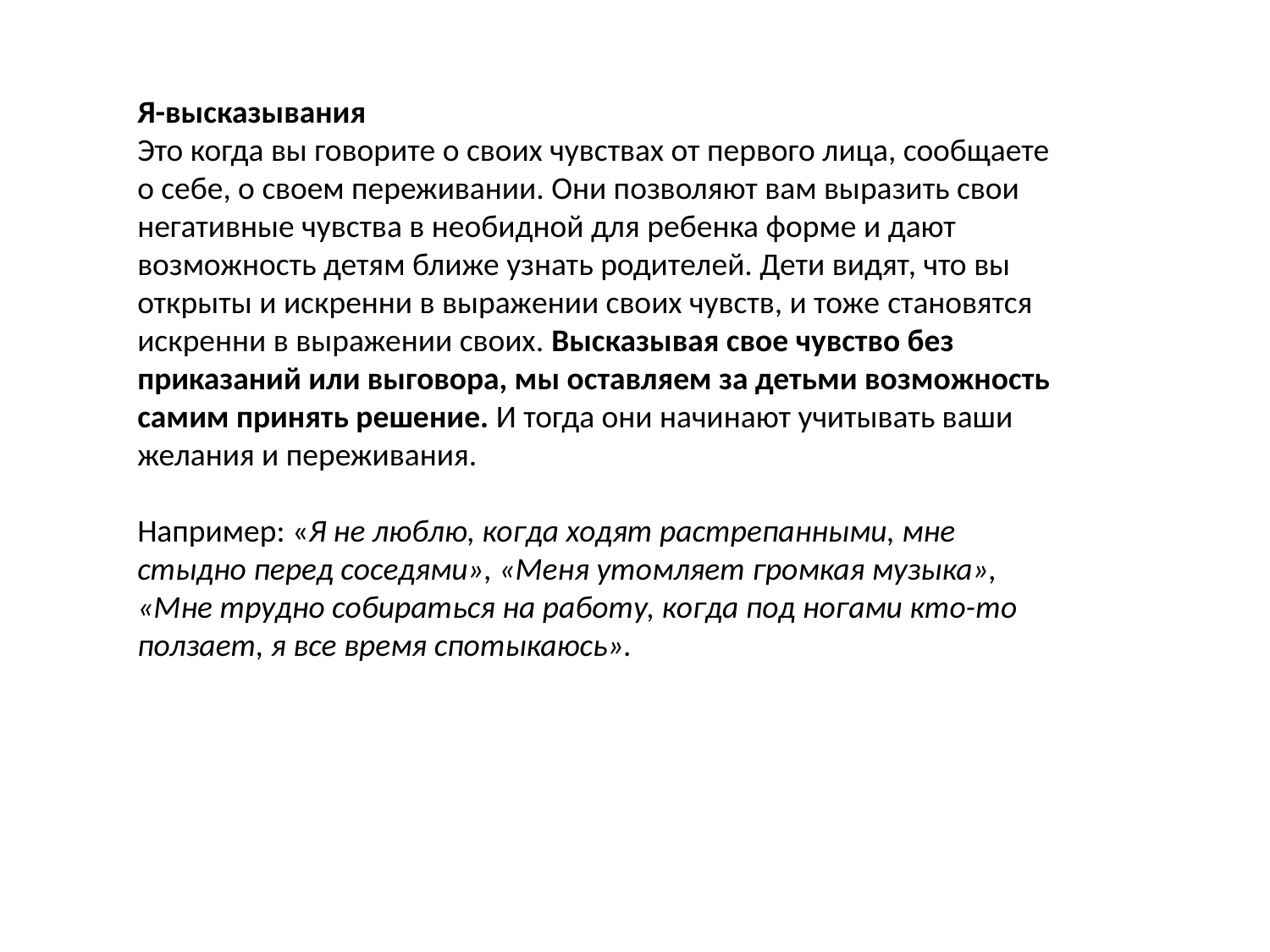

Я-высказывания
Это когда вы говорите о своих чувствах от первого лица, сообщаете о себе, о своем переживании. Они позволяют вам выразить свои негативные чувства в необидной для ребенка форме и дают возможность детям ближе узнать родителей. Дети видят, что вы открыты и искренни в выражении своих чувств, и тоже становятся искренни в выражении своих. Высказывая свое чувство без приказаний или выговора, мы оставляем за детьми возможность самим принять решение. И тогда они начинают учитывать ваши желания и переживания.

Например: «Я не люблю, когда ходят растрепанными, мне стыдно перед соседями», «Меня утомляет громкая музыка», «Мне трудно собираться на работу, когда под ногами кто-то ползает, я все время спотыкаюсь».